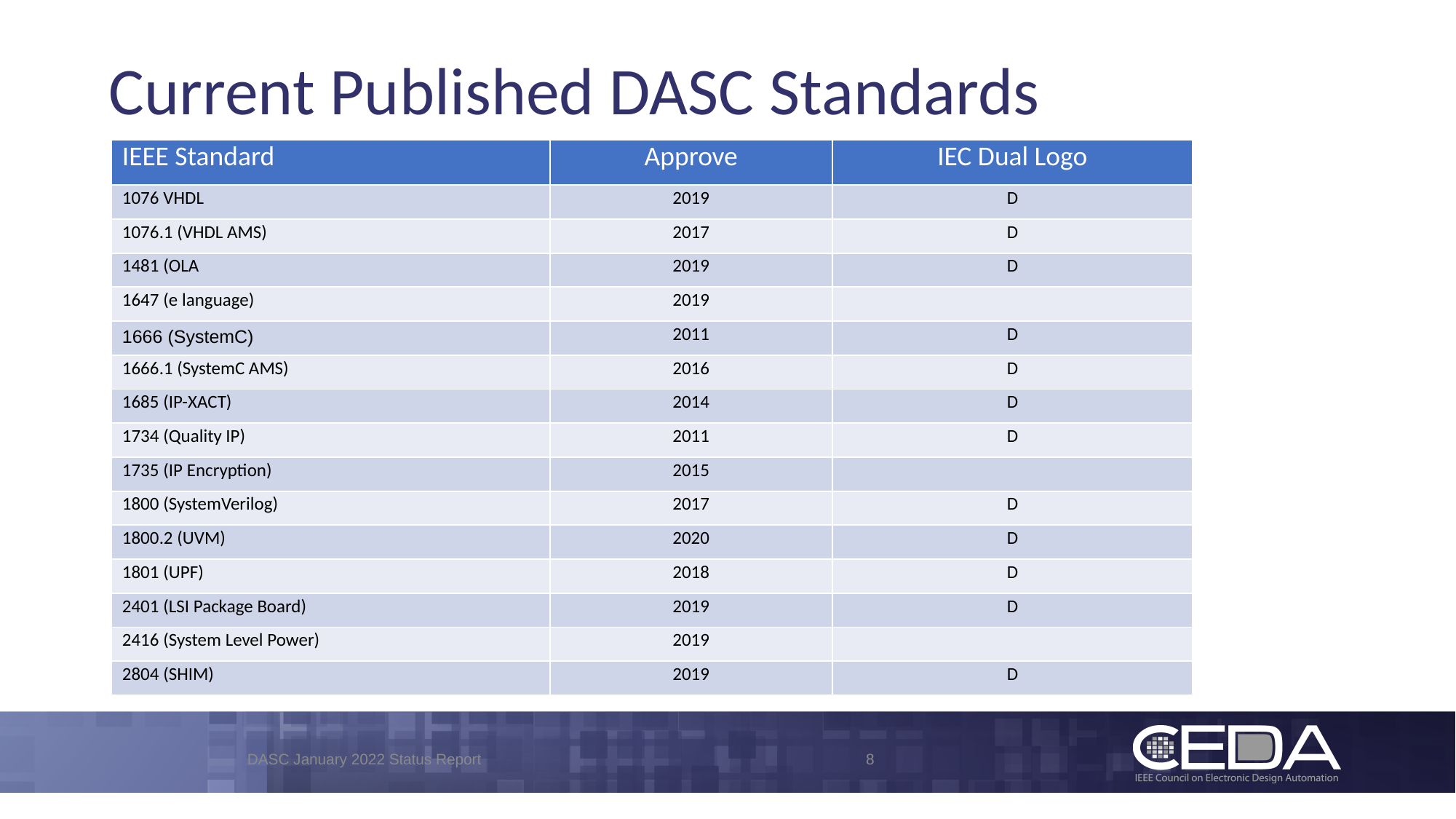

# Current Published DASC Standards
| IEEE Standard | Approve | IEC Dual Logo |
| --- | --- | --- |
| 1076 VHDL | 2019 | D |
| 1076.1 (VHDL AMS) | 2017 | D |
| 1481 (OLA | 2019 | D |
| 1647 (e language) | 2019 |  |
| 1666 (SystemC) | 2011 | D |
| 1666.1 (SystemC AMS) | 2016 | D |
| 1685 (IP-XACT) | 2014 | D |
| 1734 (Quality IP) | 2011 | D |
| 1735 (IP Encryption) | 2015 |  |
| 1800 (SystemVerilog) | 2017 | D |
| 1800.2 (UVM) | 2020 | D |
| 1801 (UPF) | 2018 | D |
| 2401 (LSI Package Board) | 2019 | D |
| 2416 (System Level Power) | 2019 |  |
| 2804 (SHIM) | 2019 | D |
DASC January 2022 Status Report
8